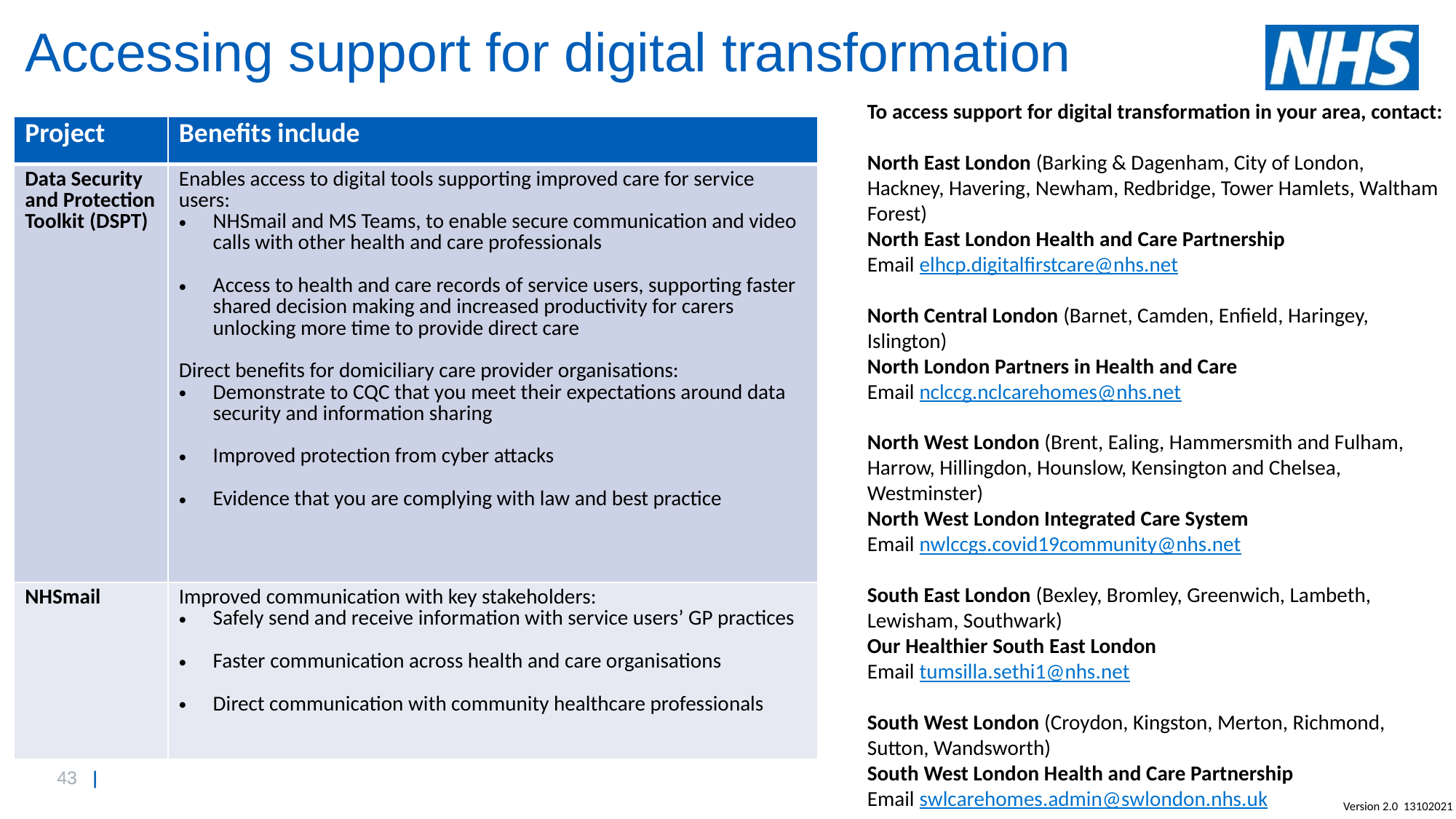

# Accessing support for digital transformation
To access support for digital transformation in your area, contact:

North East London (Barking & Dagenham, City of London, Hackney, Havering, Newham, Redbridge, Tower Hamlets, Waltham Forest)
North East London Health and Care Partnership
Email elhcp.digitalfirstcare@nhs.net

North Central London (Barnet, Camden, Enfield, Haringey, Islington)
North London Partners in Health and Care
Email nclccg.nclcarehomes@nhs.net

North West London (Brent, Ealing, Hammersmith and Fulham, Harrow, Hillingdon, Hounslow, Kensington and Chelsea, Westminster)
North West London Integrated Care System
Email nwlccgs.covid19community@nhs.net

South East London (Bexley, Bromley, Greenwich, Lambeth, Lewisham, Southwark)
Our Healthier South East London
Email tumsilla.sethi1@nhs.net

South West London (Croydon, Kingston, Merton, Richmond, Sutton, Wandsworth)
South West London Health and Care Partnership
Email swlcarehomes.admin@swlondon.nhs.uk
| Project | Benefits include |
| --- | --- |
| Data Security and Protection Toolkit (DSPT) | Enables access to digital tools supporting improved care for service users: NHSmail and MS Teams, to enable secure communication and video calls with other health and care professionals Access to health and care records of service users, supporting faster shared decision making and increased productivity for carers unlocking more time to provide direct care Direct benefits for domiciliary care provider organisations: Demonstrate to CQC that you meet their expectations around data security and information sharing Improved protection from cyber attacks Evidence that you are complying with law and best practice |
| NHSmail | Improved communication with key stakeholders: Safely send and receive information with service users’ GP practices Faster communication across health and care organisations Direct communication with community healthcare professionals |
Version 2.0  13102021